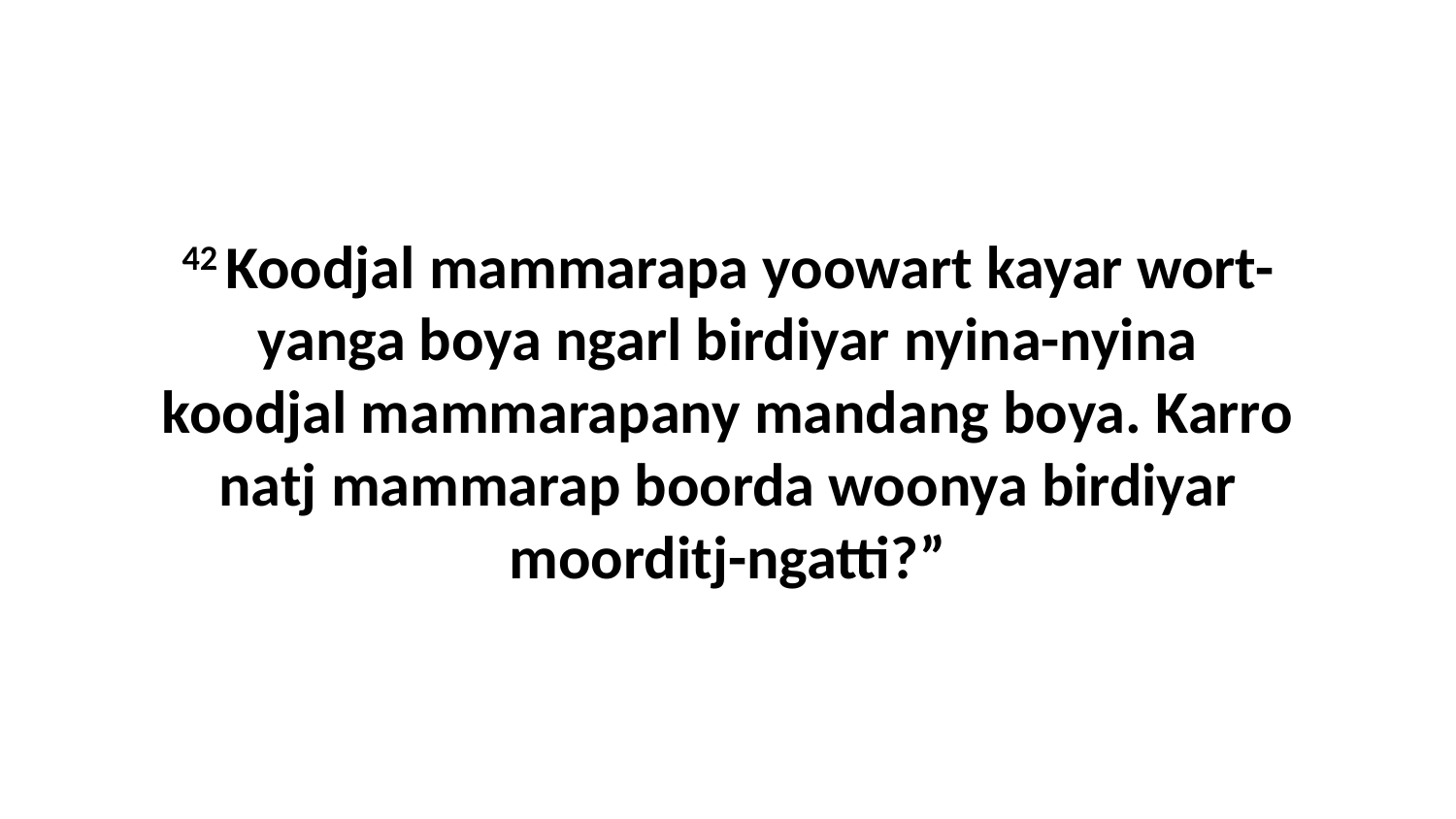

42 Koodjal mammarapa yoowart kayar wort-yanga boya ngarl birdiyar nyina-nyina koodjal mammarapany mandang boya. Karro natj mammarap boorda woonya birdiyar moorditj-ngatti?”